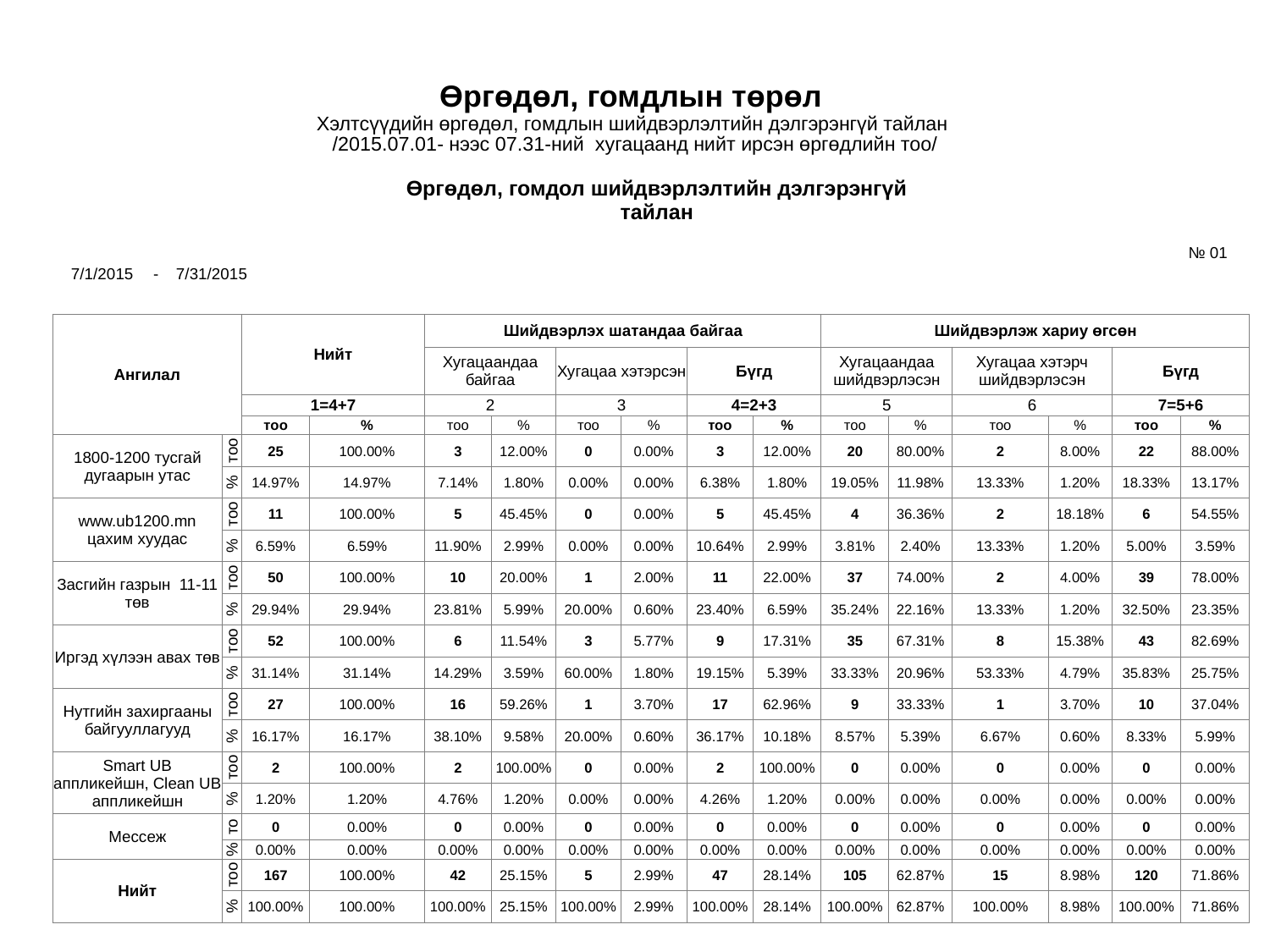

# Өргөдөл, гомдлын төрөл Хэлтсүүдийн өргөдөл, гомдлын шийдвэрлэлтийн дэлгэрэнгүй тайлан /2015.07.01- нээс 07.31-ний  хугацаанд нийт ирсэн өргөдлийн тоо/
|  |  |  |  |  |  |  |  |  |  |  |  |  |  | Өргөдөл, гомдол шийдвэрлэлтийн дэлгэрэнгүй тайлан |  |  |  |  |  |  |  |  |  |  |  |  |  |  |  |  |  |  |  |  |  |  |  |
| --- | --- | --- | --- | --- | --- | --- | --- | --- | --- | --- | --- | --- | --- | --- | --- | --- | --- | --- | --- | --- | --- | --- | --- | --- | --- | --- | --- | --- | --- | --- | --- | --- | --- | --- | --- | --- | --- |
|  |  |  |  |  |  |  |  |  |  |  |  |  |  |  |  |  |  |  |  |  |  |  |  |  |  |  |  |  |  |  |  |  |  | № 01 |  |  |  |
|  | 7/1/2015 |  |  |  | - | 7/31/2015 |  |  |  |  |  |  |  |  |  |  |  |  |  |  |  |  |  |  |  |  |  |  |  |  |  |  |  |  |  |  |  |
|  |  |  |  |  |  |  |  |  |  |  |  |  |  |  |  |  |  |  |  |  |  |  |  |  |  |  |  |  |  |  |  |  |  |  |  |  |  |
|  |  |  |  |  |  |  |  |  |  |  |  |  |  |  |  |  |  |  |  |  |  |  |  |  |  |  |  |  |  |  |  |  |  |  |  |  |  |
| Ангилал |  |  |  |  |  |  |  | Нийт |  |  |  |  |  |  |  |  | Шийдвэрлэх шатандаа байгаа |  |  |  |  |  |  |  | Шийдвэрлэж хариу өгсөн |  |  |  |  |  |  |  |  |  |  |  |  |
|  |  |  |  |  |  |  |  |  |  |  |  |  |  |  |  |  | Хугацаандаа байгаа |  | Хугацаа хэтэрсэн |  | Бүгд |  |  |  | Хугацаандаа шийдвэрлэсэн |  |  |  |  | Хугацаа хэтэрч шийдвэрлэсэн |  |  | Бүгд |  |  |  |  |
|  |  |  |  |  |  |  |  | 1=4+7 |  |  |  |  |  |  |  |  | 2 |  | 3 |  | 4=2+3 |  |  |  | 5 |  |  |  |  | 6 |  |  | 7=5+6 |  |  |  |  |
|  |  |  |  |  |  |  |  | тоо |  |  |  | % |  |  |  |  | тоо | % | тоо | % | тоо | % |  |  | тоо |  | % |  |  | тоо |  | % | тоо |  | % |  |  |
| 1800-1200 тусгай дугаарын утас |  |  |  |  |  |  | тоо | 25 |  |  |  | 100.00% |  |  |  |  | 3 | 12.00% | 0 | 0.00% | 3 | 12.00% |  |  | 20 |  | 80.00% |  |  | 2 |  | 8.00% | 22 |  | 88.00% |  |  |
|  |  |  |  |  |  |  | % | 14.97% |  |  |  | 14.97% |  |  |  |  | 7.14% | 1.80% | 0.00% | 0.00% | 6.38% | 1.80% |  |  | 19.05% |  | 11.98% |  |  | 13.33% |  | 1.20% | 18.33% |  | 13.17% |  |  |
| www.ub1200.mn цахим хуудас |  |  |  |  |  |  | тоо | 11 |  |  |  | 100.00% |  |  |  |  | 5 | 45.45% | 0 | 0.00% | 5 | 45.45% |  |  | 4 |  | 36.36% |  |  | 2 |  | 18.18% | 6 |  | 54.55% |  |  |
|  |  |  |  |  |  |  | % | 6.59% |  |  |  | 6.59% |  |  |  |  | 11.90% | 2.99% | 0.00% | 0.00% | 10.64% | 2.99% |  |  | 3.81% |  | 2.40% |  |  | 13.33% |  | 1.20% | 5.00% |  | 3.59% |  |  |
| Засгийн газрын 11-11 төв |  |  |  |  |  |  | тоо | 50 |  |  |  | 100.00% |  |  |  |  | 10 | 20.00% | 1 | 2.00% | 11 | 22.00% |  |  | 37 |  | 74.00% |  |  | 2 |  | 4.00% | 39 |  | 78.00% |  |  |
|  |  |  |  |  |  |  | % | 29.94% |  |  |  | 29.94% |  |  |  |  | 23.81% | 5.99% | 20.00% | 0.60% | 23.40% | 6.59% |  |  | 35.24% |  | 22.16% |  |  | 13.33% |  | 1.20% | 32.50% |  | 23.35% |  |  |
| Иргэд хүлээн авах төв |  |  |  |  |  |  | тоо | 52 |  |  |  | 100.00% |  |  |  |  | 6 | 11.54% | 3 | 5.77% | 9 | 17.31% |  |  | 35 |  | 67.31% |  |  | 8 |  | 15.38% | 43 |  | 82.69% |  |  |
|  |  |  |  |  |  |  | % | 31.14% |  |  |  | 31.14% |  |  |  |  | 14.29% | 3.59% | 60.00% | 1.80% | 19.15% | 5.39% |  |  | 33.33% |  | 20.96% |  |  | 53.33% |  | 4.79% | 35.83% |  | 25.75% |  |  |
| Нутгийн захиргааны байгууллагууд |  |  |  |  |  |  | тоо | 27 |  |  |  | 100.00% |  |  |  |  | 16 | 59.26% | 1 | 3.70% | 17 | 62.96% |  |  | 9 |  | 33.33% |  |  | 1 |  | 3.70% | 10 |  | 37.04% |  |  |
|  |  |  |  |  |  |  | % | 16.17% |  |  |  | 16.17% |  |  |  |  | 38.10% | 9.58% | 20.00% | 0.60% | 36.17% | 10.18% |  |  | 8.57% |  | 5.39% |  |  | 6.67% |  | 0.60% | 8.33% |  | 5.99% |  |  |
| Smart UB аппликейшн, Clean UB аппликейшн |  |  |  |  |  |  | тоо | 2 |  |  |  | 100.00% |  |  |  |  | 2 | 100.00% | 0 | 0.00% | 2 | 100.00% |  |  | 0 |  | 0.00% |  |  | 0 |  | 0.00% | 0 |  | 0.00% |  |  |
|  |  |  |  |  |  |  | % | 1.20% |  |  |  | 1.20% |  |  |  |  | 4.76% | 1.20% | 0.00% | 0.00% | 4.26% | 1.20% |  |  | 0.00% |  | 0.00% |  |  | 0.00% |  | 0.00% | 0.00% |  | 0.00% |  |  |
| Мессеж |  |  |  |  |  |  | тоо | 0 |  |  |  | 0.00% |  |  |  |  | 0 | 0.00% | 0 | 0.00% | 0 | 0.00% |  |  | 0 |  | 0.00% |  |  | 0 |  | 0.00% | 0 |  | 0.00% |  |  |
|  |  |  |  |  |  |  | % | 0.00% |  |  |  | 0.00% |  |  |  |  | 0.00% | 0.00% | 0.00% | 0.00% | 0.00% | 0.00% |  |  | 0.00% |  | 0.00% |  |  | 0.00% |  | 0.00% | 0.00% |  | 0.00% |  |  |
| Нийт |  |  |  |  |  |  | тоо | 167 |  |  |  | 100.00% |  |  |  |  | 42 | 25.15% | 5 | 2.99% | 47 | 28.14% |  |  | 105 |  | 62.87% |  |  | 15 |  | 8.98% | 120 |  | 71.86% |  |  |
|  |  |  |  |  |  |  | % | 100.00% |  |  |  | 100.00% |  |  |  |  | 100.00% | 25.15% | 100.00% | 2.99% | 100.00% | 28.14% |  |  | 100.00% |  | 62.87% |  |  | 100.00% |  | 8.98% | 100.00% |  | 71.86% |  |  |